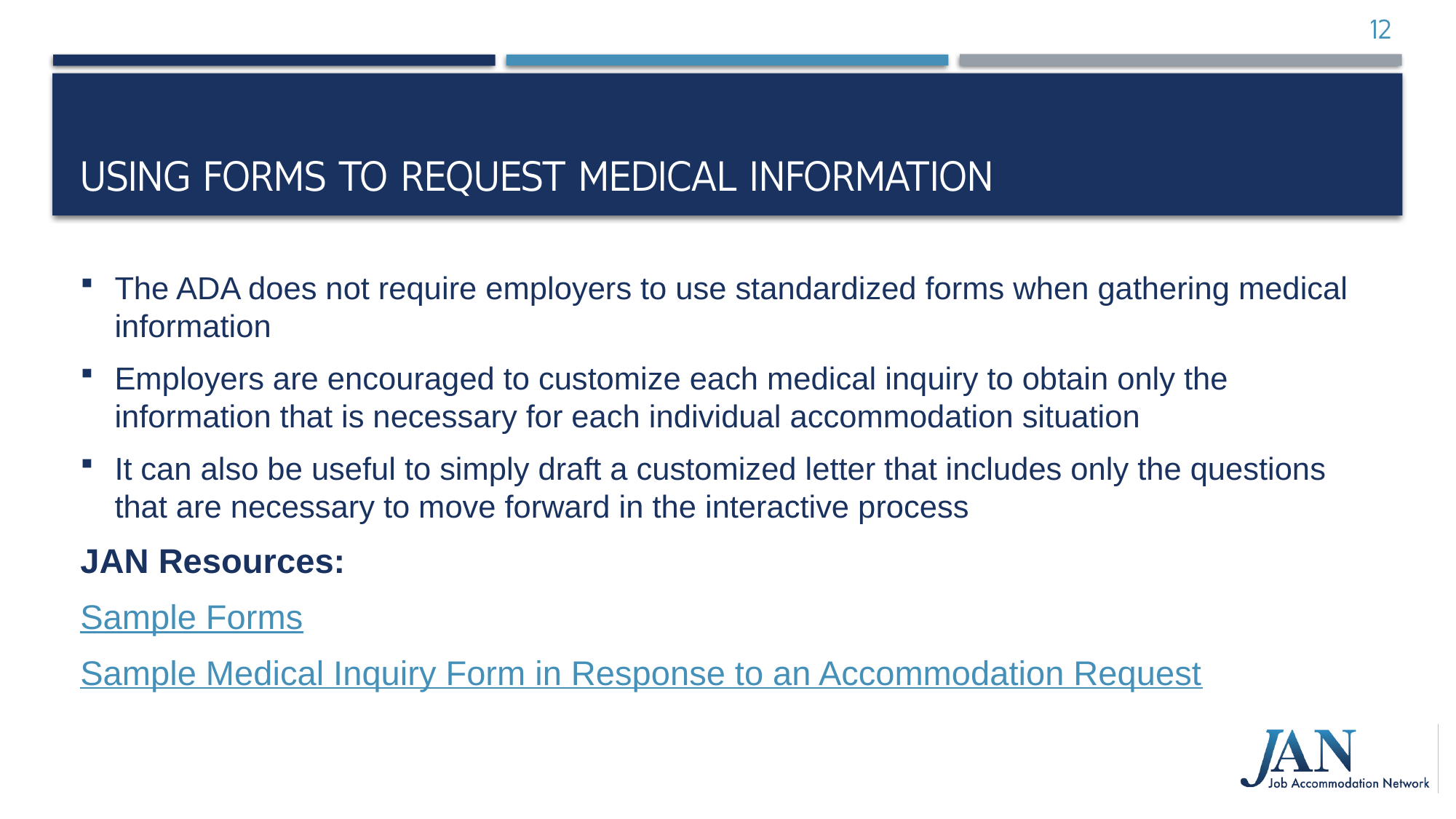

12
# Using Forms to request Medical information
The ADA does not require employers to use standardized forms when gathering medical information
Employers are encouraged to customize each medical inquiry to obtain only the information that is necessary for each individual accommodation situation
It can also be useful to simply draft a customized letter that includes only the questions that are necessary to move forward in the interactive process
JAN Resources:
Sample Forms
Sample Medical Inquiry Form in Response to an Accommodation Request